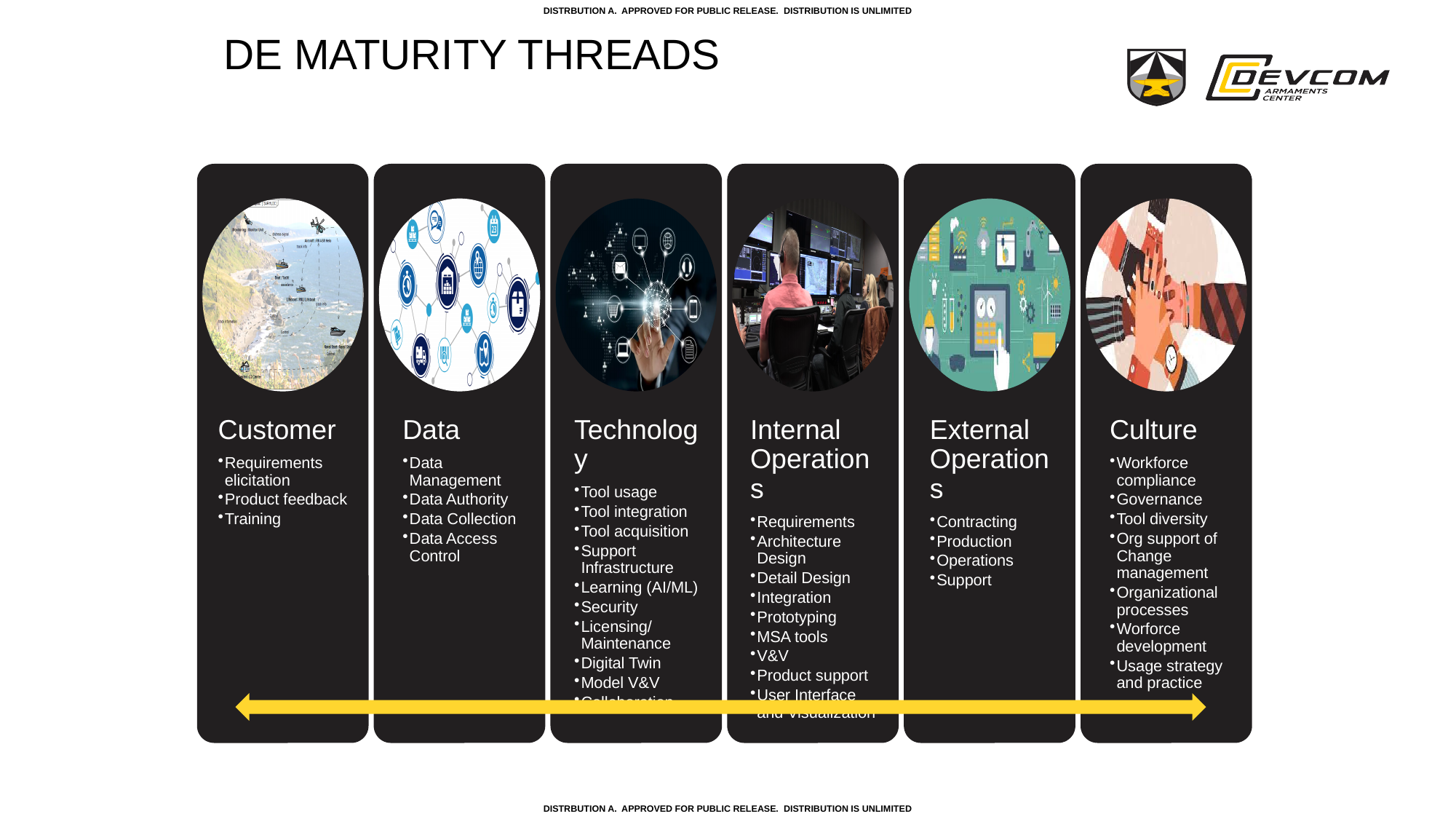

# DE Maturity Threads
Customer
Requirements elicitation
Product feedback
Training
Data
Data Management
Data Authority
Data Collection
Data Access Control

Technology
Tool usage
Tool integration
Tool acquisition
Support Infrastructure
Learning (AI/ML)
Security
Licensing/Maintenance
Digital Twin
Model V&V
Collaboration

Internal Operations
Requirements
Architecture Design
Detail Design
Integration
Prototyping
MSA tools
V&V
Product support
User Interface and Visualization

External Operations
Contracting
Production
Operations
Support
Culture
Workforce compliance
Governance
Tool diversity
Org support of Change management
Organizational processes
Worforce development
Usage strategy and practice